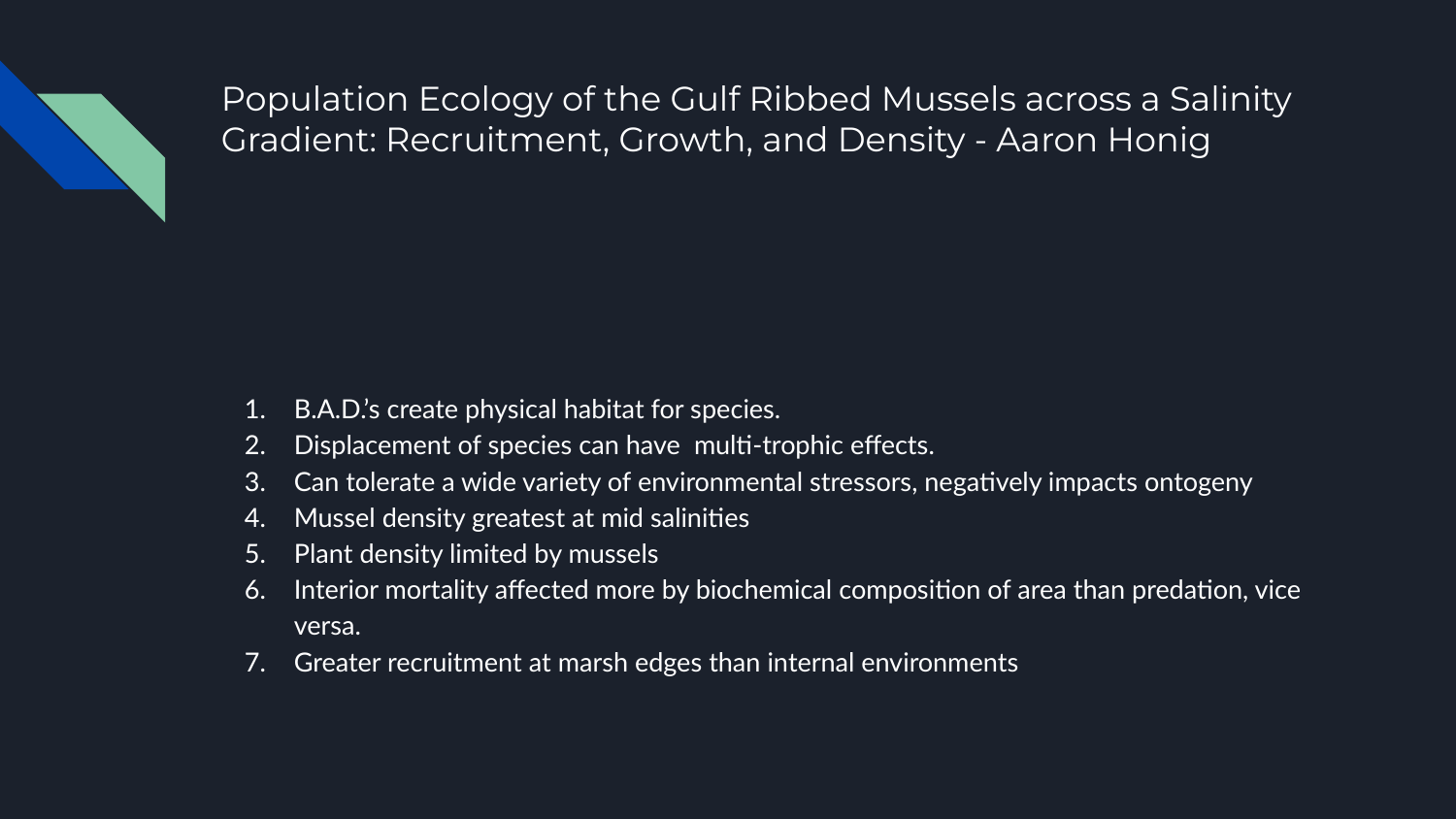

# Population Ecology of the Gulf Ribbed Mussels across a Salinity Gradient: Recruitment, Growth, and Density - Aaron Honig
B.A.D.’s create physical habitat for species.
Displacement of species can have  multi-trophic effects.
Can tolerate a wide variety of environmental stressors, negatively impacts ontogeny
Mussel density greatest at mid salinities
Plant density limited by mussels
Interior mortality affected more by biochemical composition of area than predation, vice versa.
Greater recruitment at marsh edges than internal environments